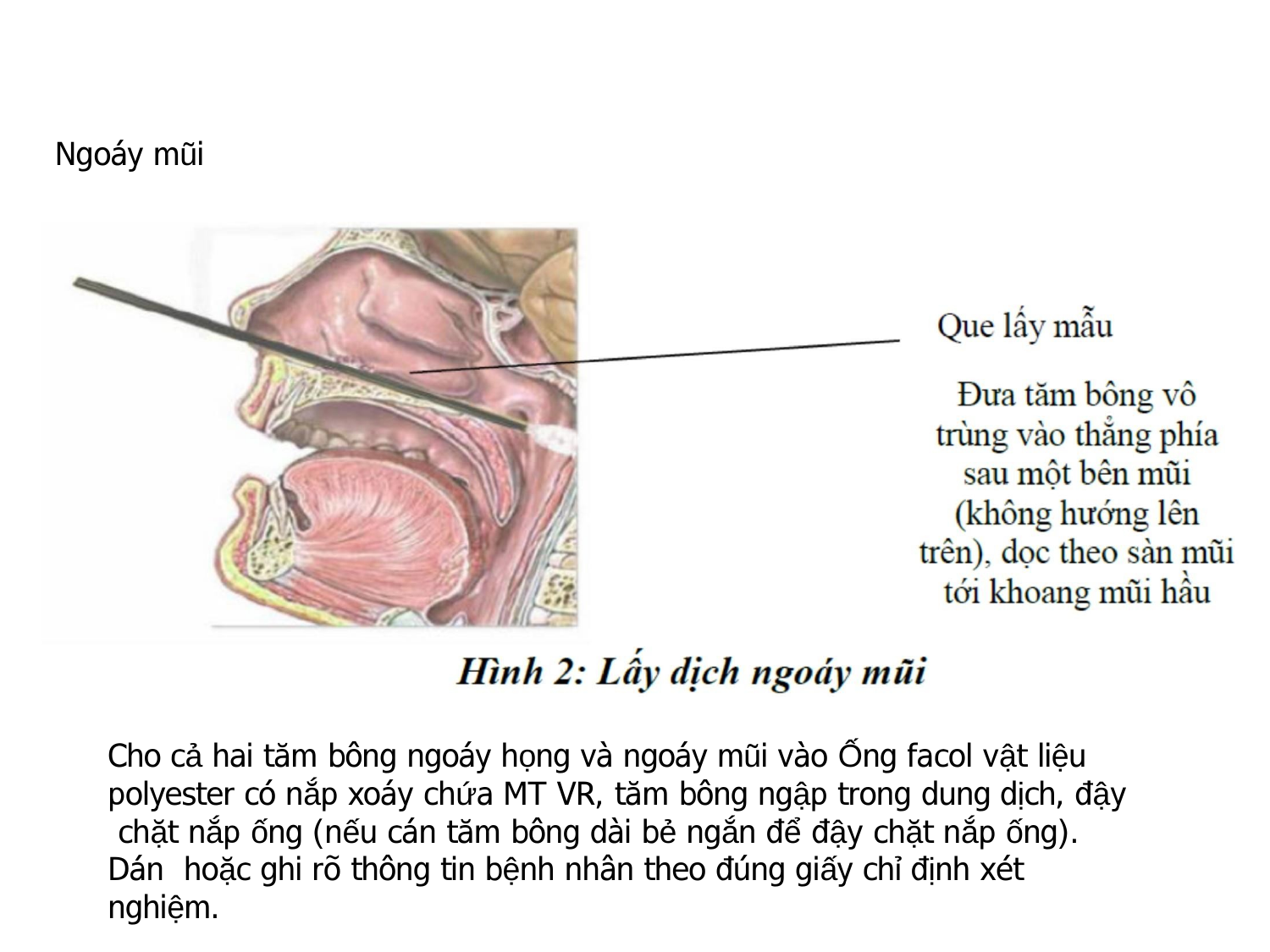

# Ngoáy mũi

Cho cả hai tăm bông ngoáy họng và ngoáy mũi vào Ống facol vật liệu  polyester có nắp xoáy chứa MT VR, tăm bông ngập trong dung dịch, đậy  chặt nắp ống (nếu cán tăm bông dài bẻ ngắn để đậy chặt nắp ống). Dán  hoặc ghi rõ thông tin bệnh nhân theo đúng giấy chỉ định xét nghiệm.